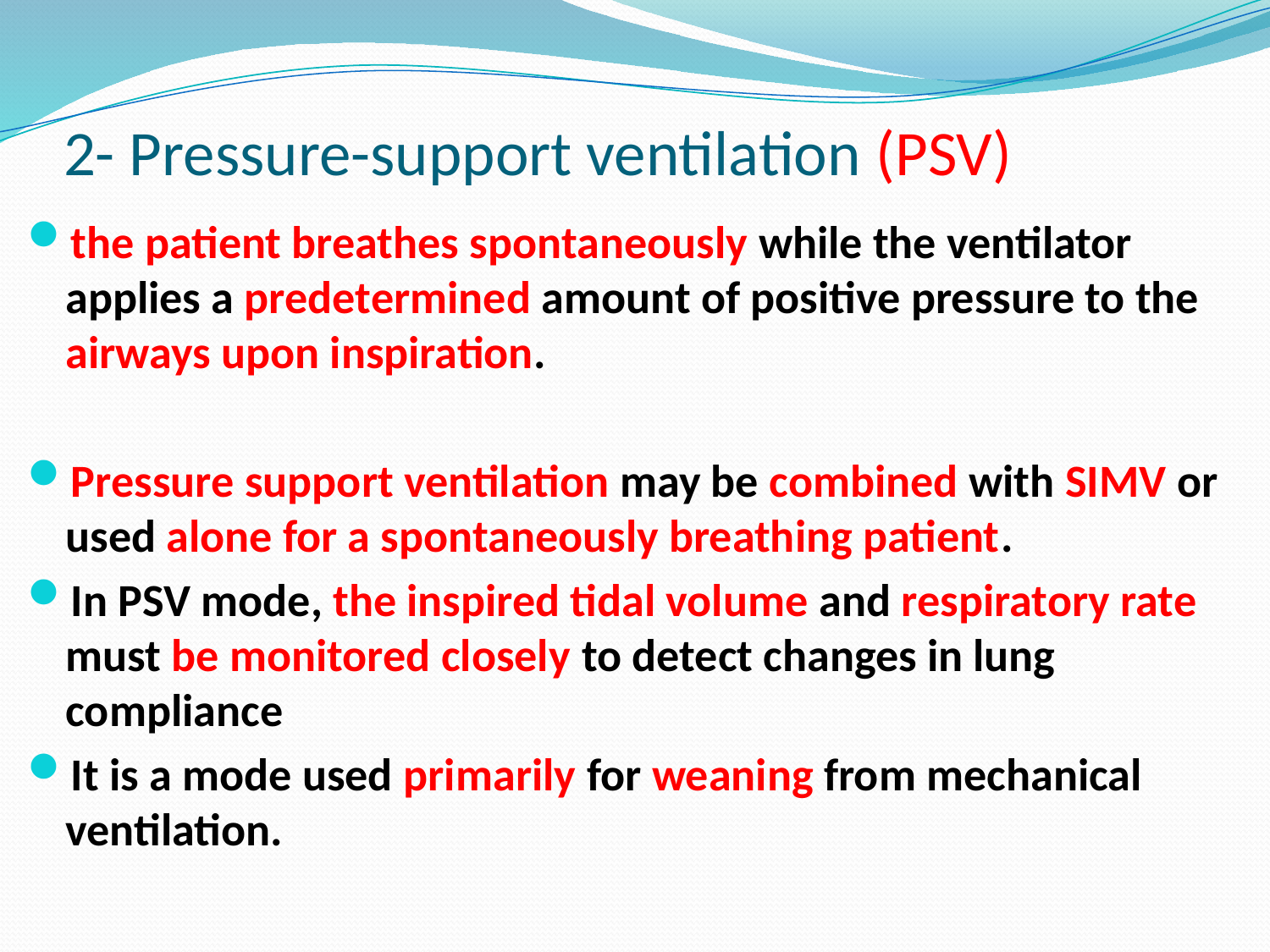

# 2- Pressure-support ventilation (PSV)
the patient breathes spontaneously while the ventilator applies a predetermined amount of positive pressure to the airways upon inspiration.

Pressure support ventilation may be combined with SIMV or used alone for a spontaneously breathing patient.
In PSV mode, the inspired tidal volume and respiratory rate must be monitored closely to detect changes in lung compliance
It is a mode used primarily for weaning from mechanical ventilation.